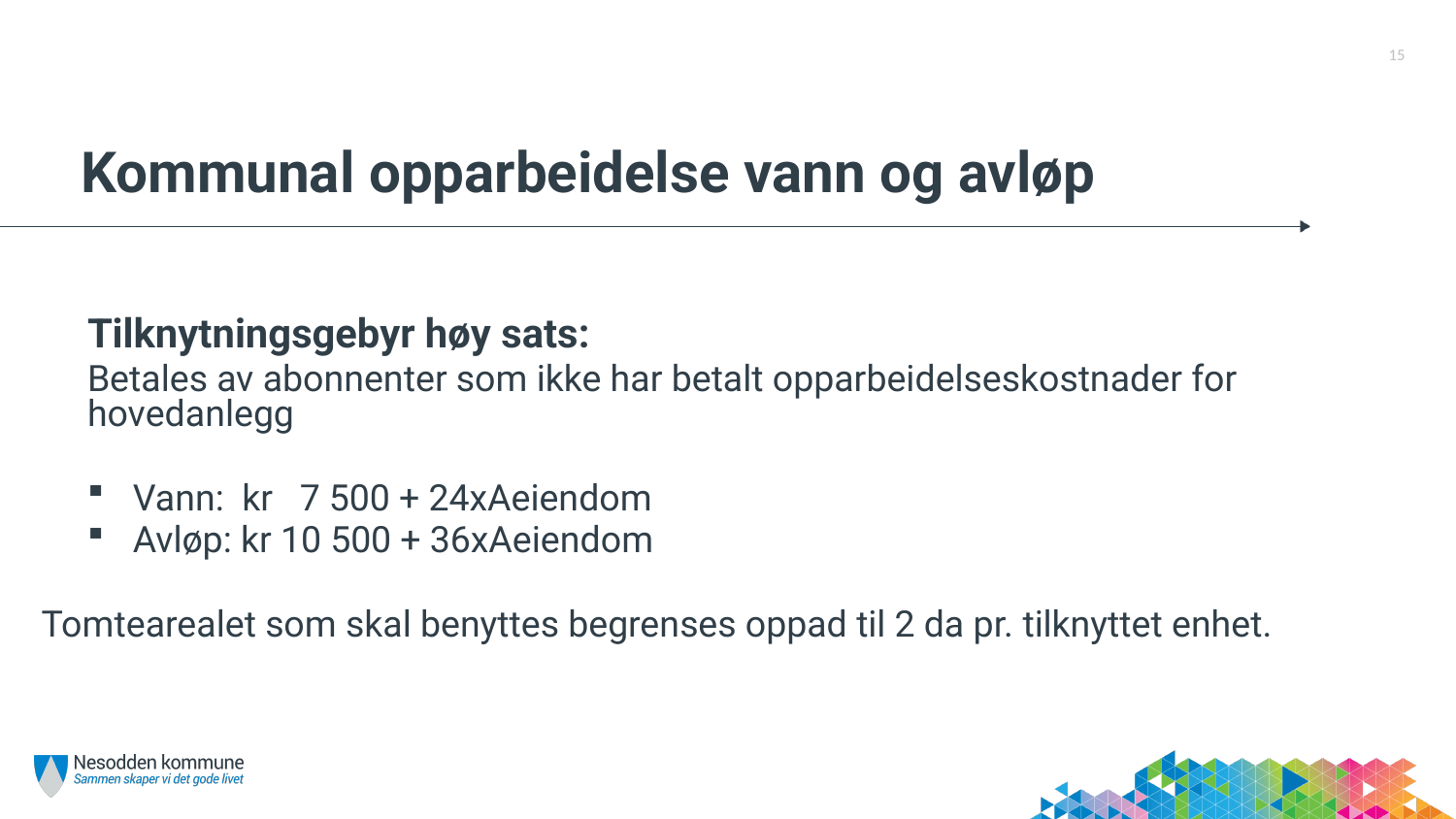

15
# Kommunal opparbeidelse vann og avløp

Tilknytningsgebyr høy sats:
Betales av abonnenter som ikke har betalt opparbeidelseskostnader for hovedanlegg

Vann:  kr   7 500 + 24xAeiendom
Avløp: kr 10 500 + 36xAeiendom

   Tomtearealet som skal benyttes begrenses oppad til 2 da pr. tilknyttet enhet.